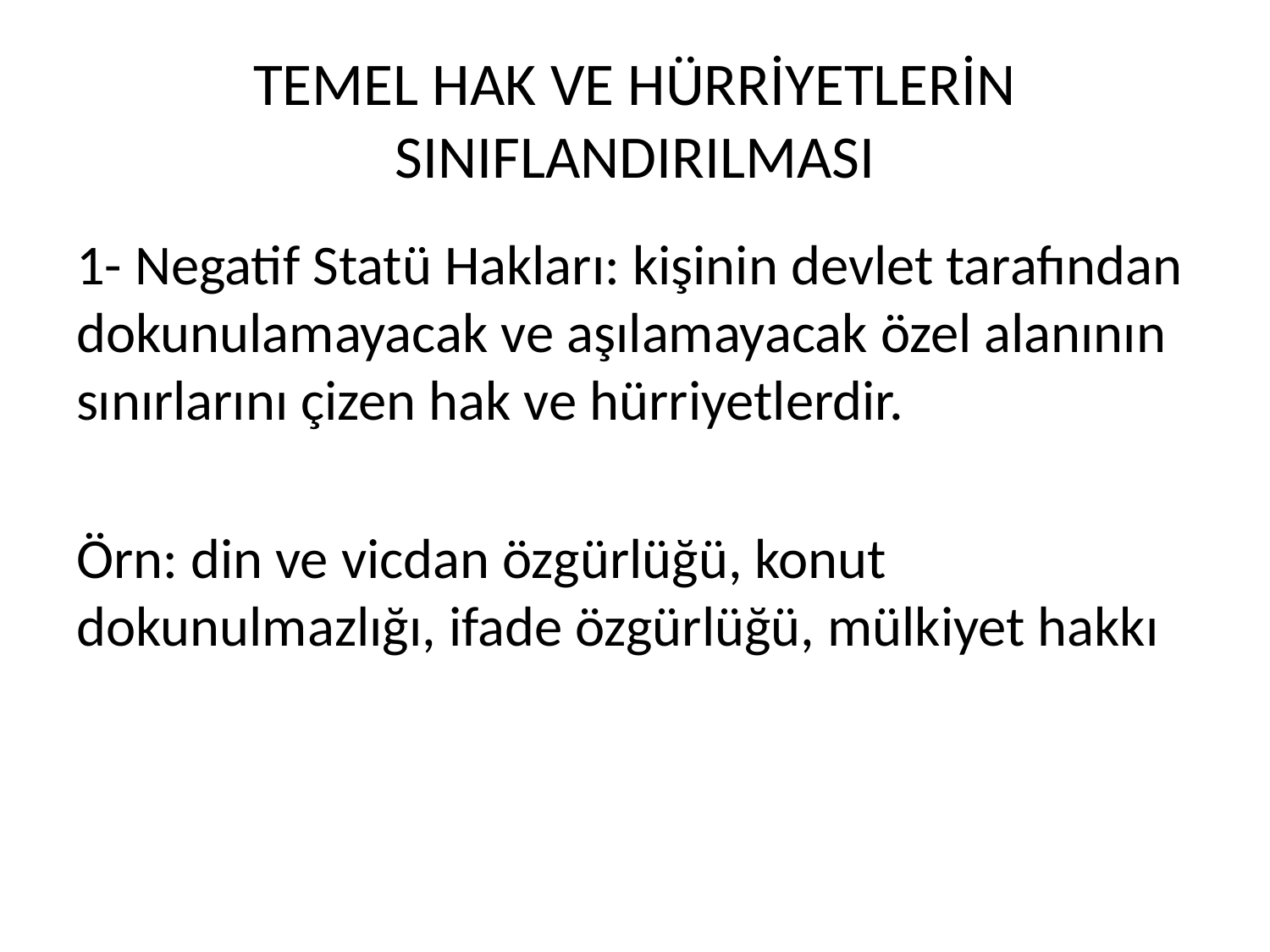

# TEMEL HAK VE HÜRRİYETLERİN SINIFLANDIRILMASI
1- Negatif Statü Hakları: kişinin devlet tarafından dokunulamayacak ve aşılamayacak özel alanının sınırlarını çizen hak ve hürriyetlerdir.

Örn: din ve vicdan özgürlüğü, konut dokunulmazlığı, ifade özgürlüğü, mülkiyet hakkı